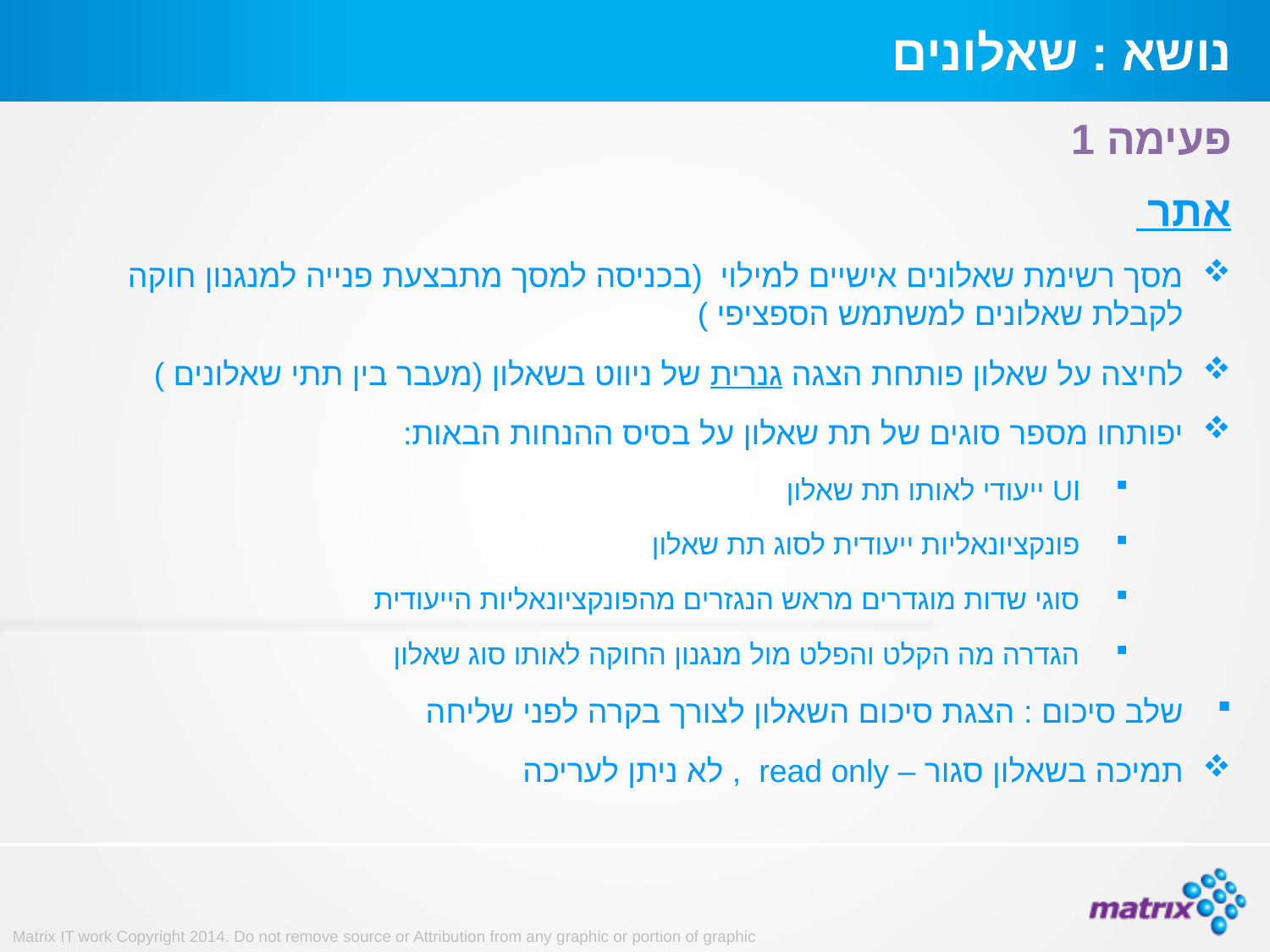

# נושא : שאלונים
פעימה 1
אתר
מסך רשימת שאלונים אישיים למילוי  (בכניסה למסך מתבצעת פנייה למנגנון חוקה לקבלת שאלונים למשתמש הספציפי )
לחיצה על שאלון פותחת הצגה גנרית של ניווט בשאלון (מעבר בין תתי שאלונים )
יפותחו מספר סוגים של תת שאלון על בסיס ההנחות הבאות:
UI ייעודי לאותו תת שאלון
פונקציונאליות ייעודית לסוג תת שאלון
סוגי שדות מוגדרים מראש הנגזרים מהפונקציונאליות הייעודית
הגדרה מה הקלט והפלט מול מנגנון החוקה לאותו סוג שאלון
שלב סיכום : הצגת סיכום השאלון לצורך בקרה לפני שליחה
תמיכה בשאלון סגור – read only  , לא ניתן לעריכה